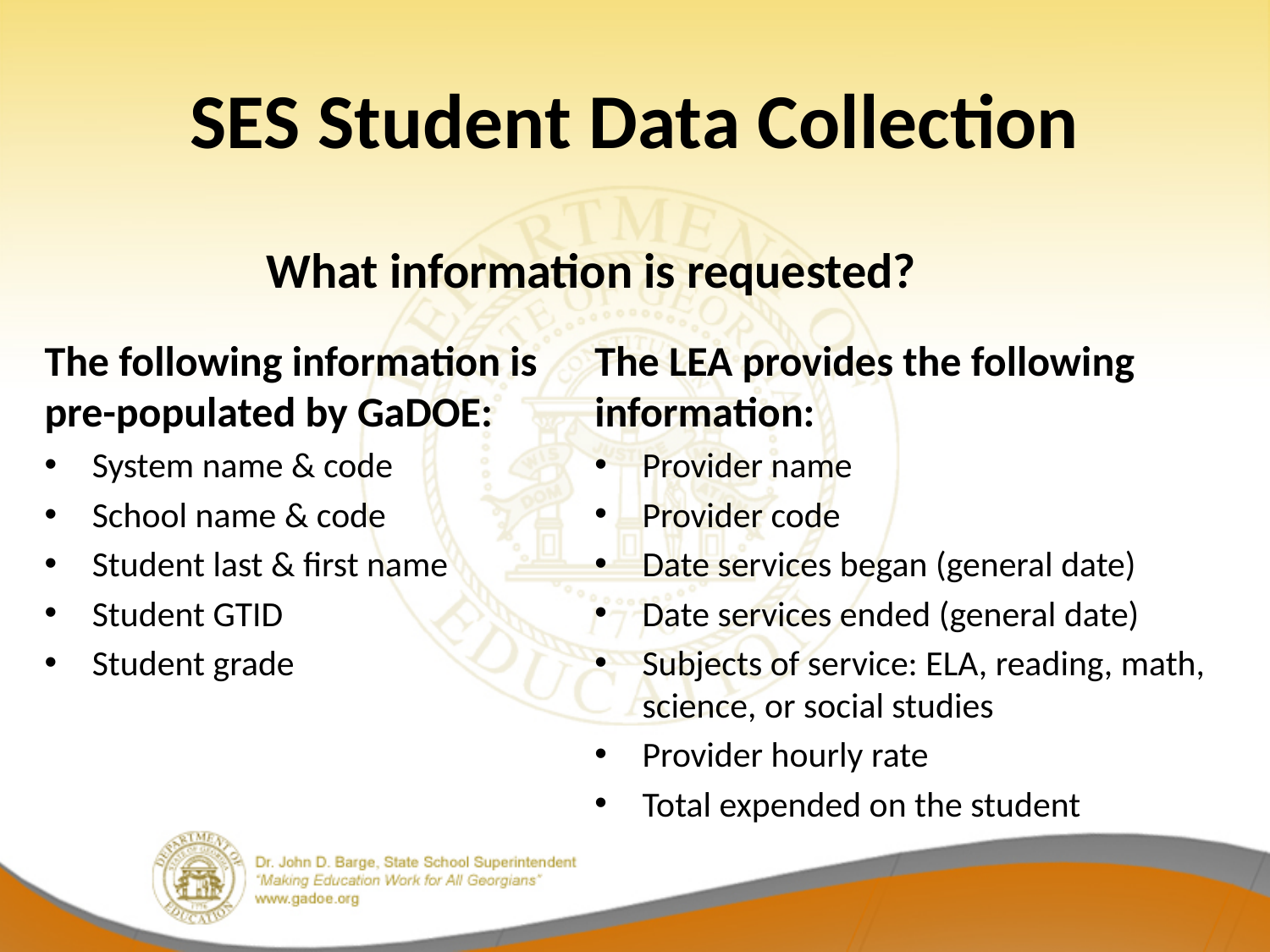

# SES Student Data Collection
What information is requested?
The following information is pre-populated by GaDOE:
System name & code
School name & code
Student last & first name
Student GTID
Student grade
The LEA provides the following information:
Provider name
Provider code
Date services began (general date)
Date services ended (general date)
Subjects of service: ELA, reading, math, science, or social studies
Provider hourly rate
Total expended on the student